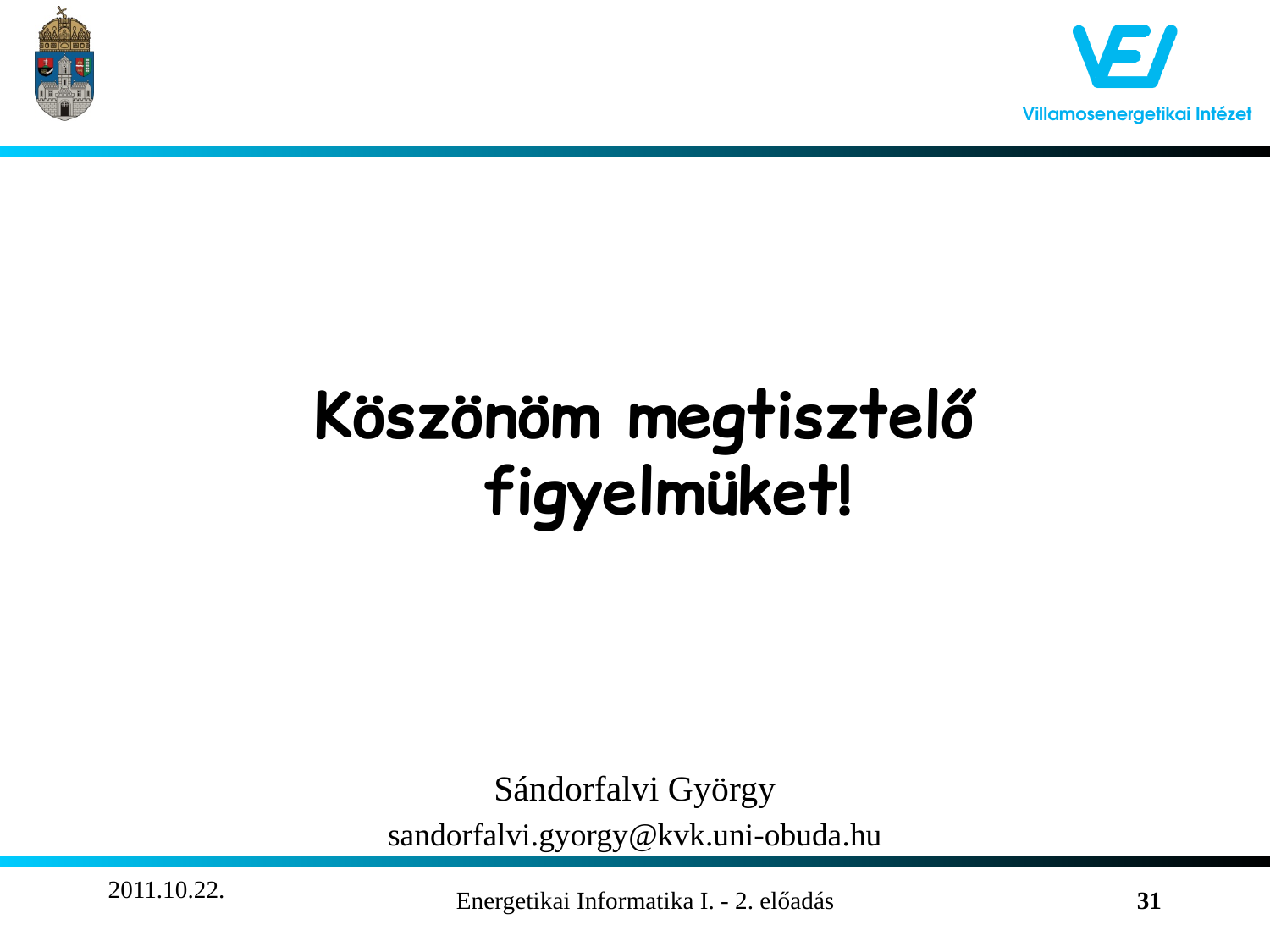

Köszönöm megtisztelő figyelmüket!
Sándorfalvi György
sandorfalvi.gyorgy@kvk.uni-obuda.hu
2011.10.22.
Energetikai Informatika I. - 2. előadás
31